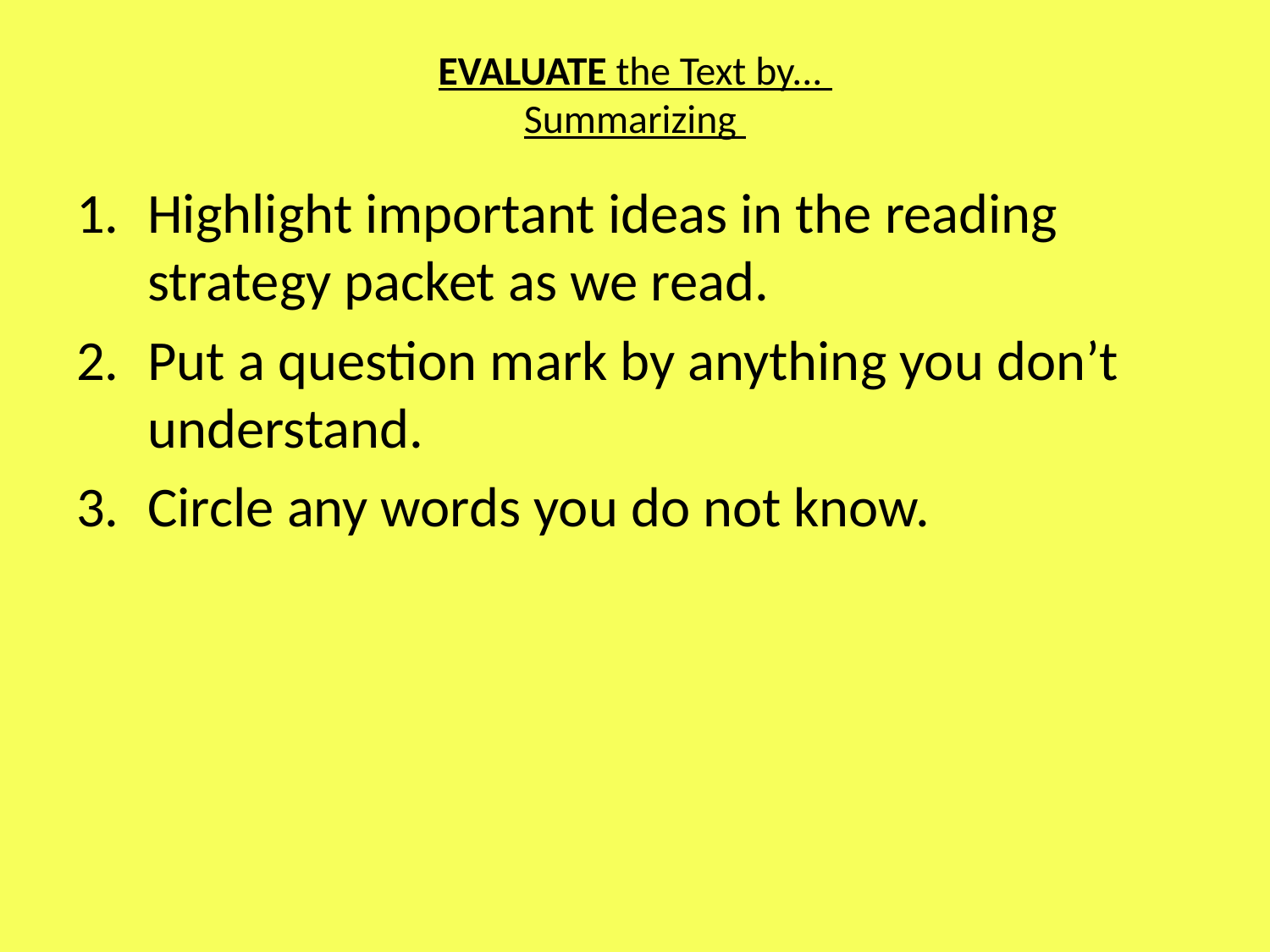

# EVALUATE the Text by... Summarizing
Highlight important ideas in the reading strategy packet as we read.
Put a question mark by anything you don’t understand.
Circle any words you do not know.